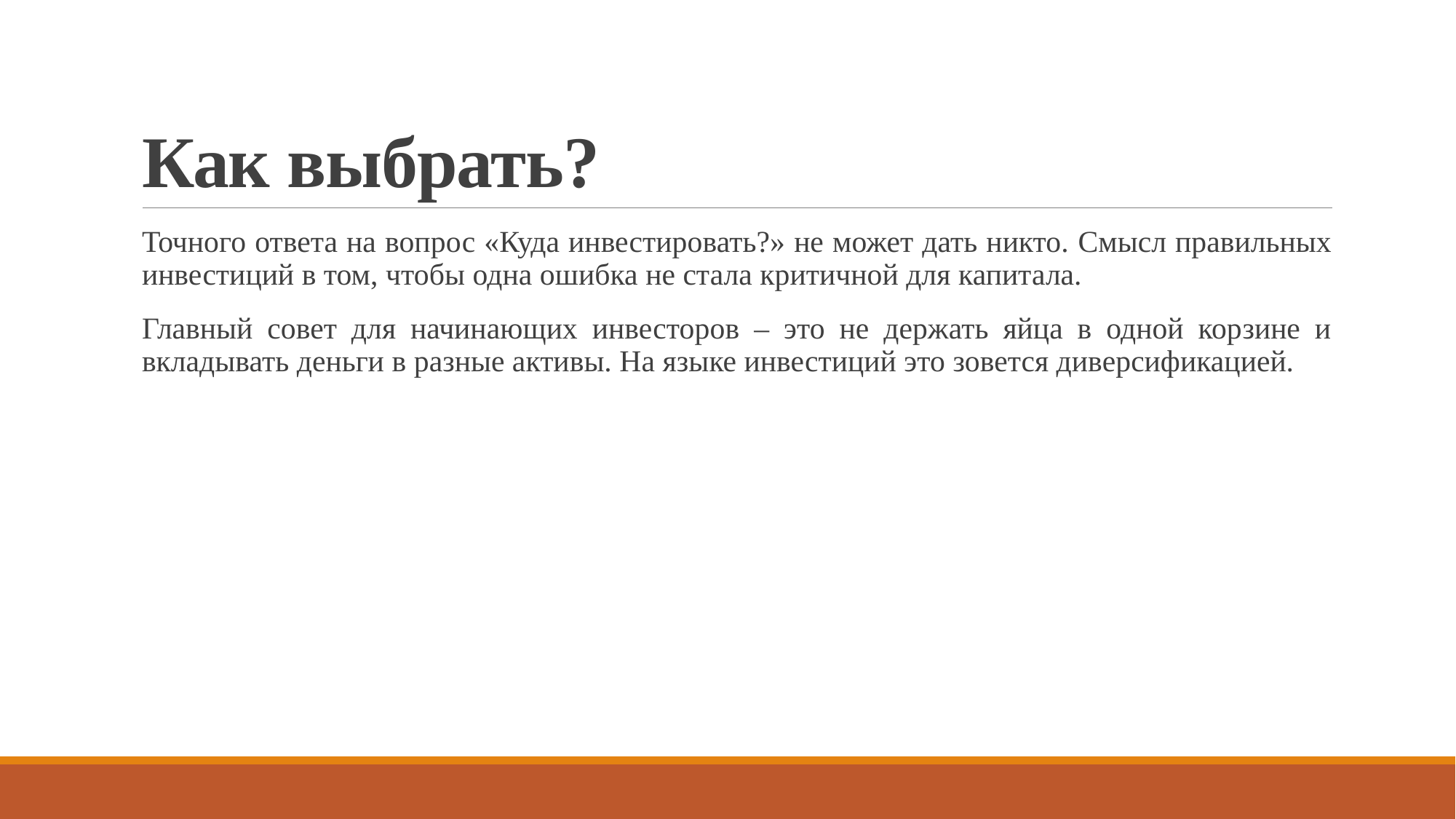

# Как выбрать?
Точного ответа на вопрос «Куда инвестировать?» не может дать никто. Смысл правильных инвестиций в том, чтобы одна ошибка не стала критичной для капитала.
Главный совет для начинающих инвесторов – это не держать яйца в одной корзине и вкладывать деньги в разные активы. На языке инвестиций это зовется диверсификацией.